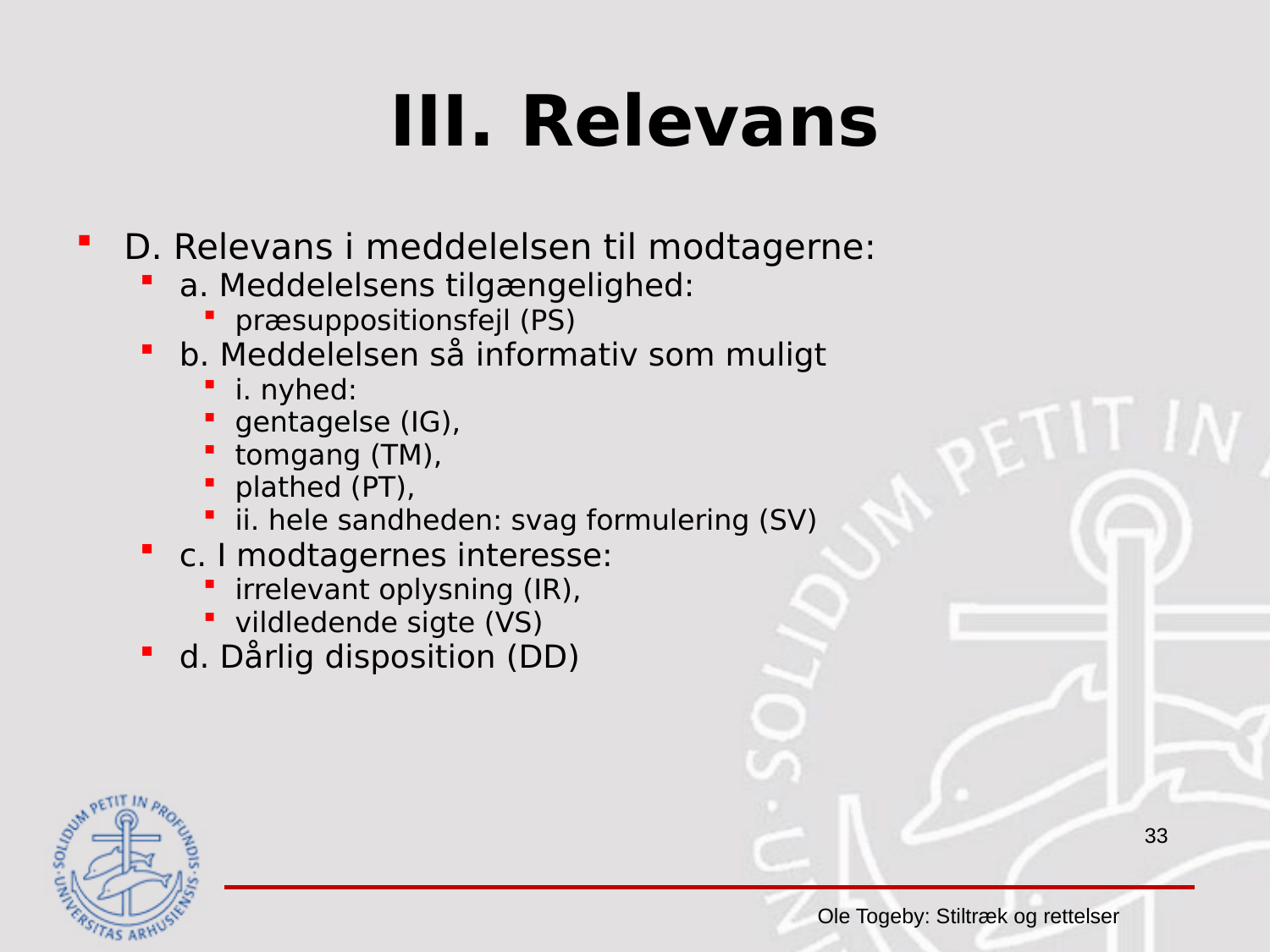

# III. Relevans
D. Relevans i meddelelsen til modtagerne:
a. Meddelelsens tilgængelighed:
præsuppositionsfejl (PS)
b. Meddelelsen så informativ som muligt
i. nyhed:
gentagelse (IG),
tomgang (TM),
plathed (PT),
ii. hele sandheden: svag formulering (SV)
c. I modtagernes interesse:
irrelevant oplysning (IR),
vildledende sigte (VS)
d. Dårlig disposition (DD)